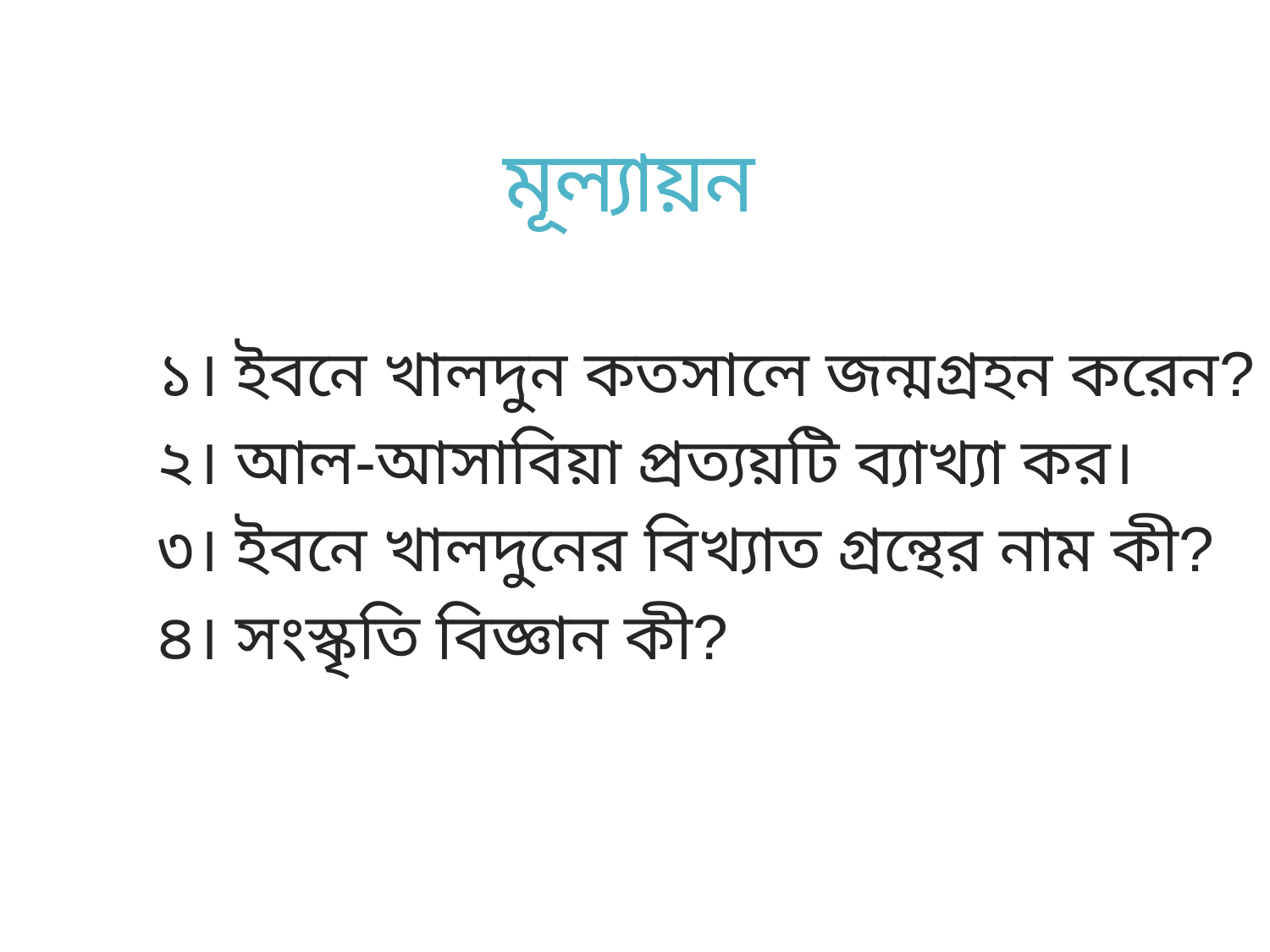

# মূল্যায়ন
১। ইবনে খালদুন কতসালে জন্মগ্রহন করেন?
২। আল-আসাবিয়া প্রত্যয়টি ব্যাখ্যা কর।
৩। ইবনে খালদুনের বিখ্যাত গ্রন্থের নাম কী?
৪। সংস্কৃতি বিজ্ঞান কী?